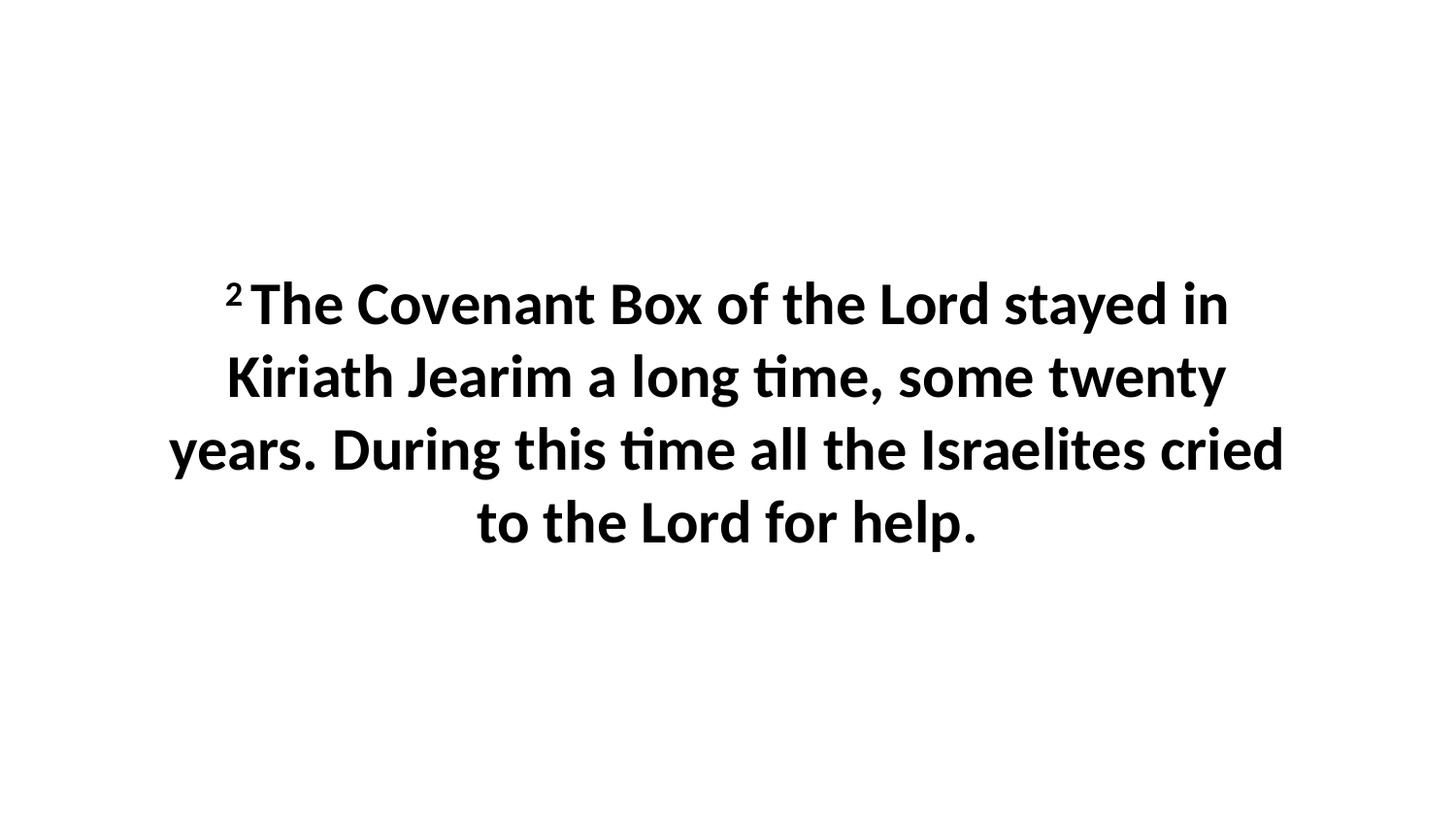

2 The Covenant Box of the Lord stayed in Kiriath Jearim a long time, some twenty years. During this time all the Israelites cried to the Lord for help.